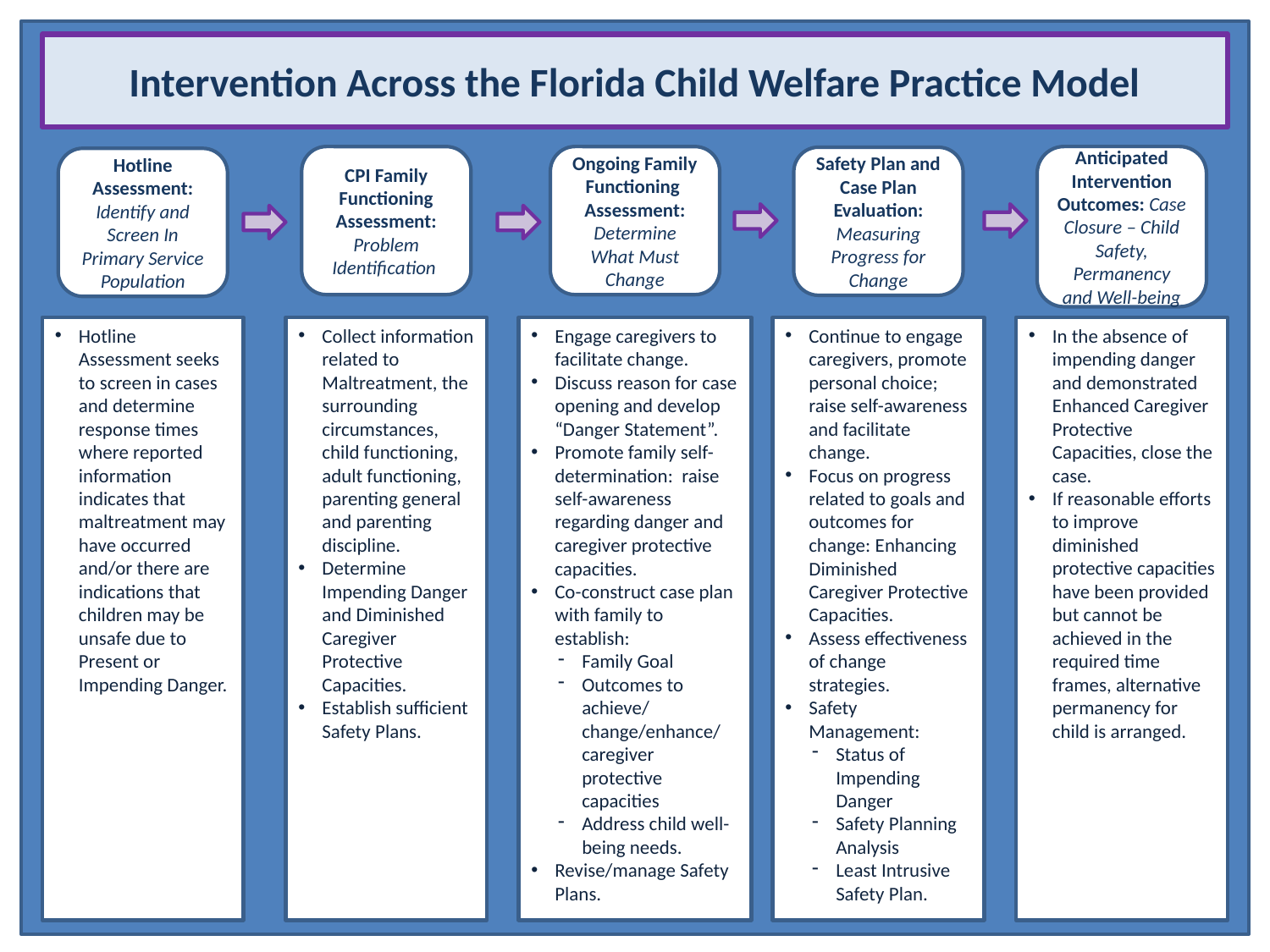

# Intervention Across the Florida Child Welfare Practice Model
CPI Family Functioning Assessment: Problem Identification
Ongoing Family Functioning  Assessment: Determine What Must Change
Anticipated Intervention Outcomes: Case Closure – Child Safety, Permanency and Well-being
Safety Plan and Case Plan Evaluation: Measuring Progress for Change
Hotline Assessment: Identify and Screen In Primary Service Population

Hotline Assessment seeks to screen in cases and determine response times where reported information indicates that maltreatment may have occurred and/or there are indications that children may be unsafe due to Present or Impending Danger.

Collect information related to Maltreatment, the surrounding circumstances, child functioning, adult functioning, parenting general and parenting discipline.
Determine Impending Danger and Diminished Caregiver Protective Capacities.
Establish sufficient Safety Plans.

Engage caregivers to facilitate change.
Discuss reason for case opening and develop “Danger Statement”.
Promote family self-determination:  raise self-awareness regarding danger and caregiver protective capacities.
Co-construct case plan with family to establish:
Family Goal
Outcomes to achieve/ change/enhance/ caregiver protective capacities
Address child well-being needs.
Revise/manage Safety Plans.

Continue to engage caregivers, promote personal choice; raise self-awareness and facilitate change.
Focus on progress related to goals and outcomes for change: Enhancing Diminished Caregiver Protective Capacities.
Assess effectiveness of change strategies.
Safety Management:
Status of Impending Danger
Safety Planning Analysis
Least Intrusive Safety Plan.

In the absence of impending danger and demonstrated Enhanced Caregiver Protective Capacities, close the case.
If reasonable efforts to improve diminished protective capacities have been provided but cannot be achieved in the required time frames, alternative permanency for child is arranged.